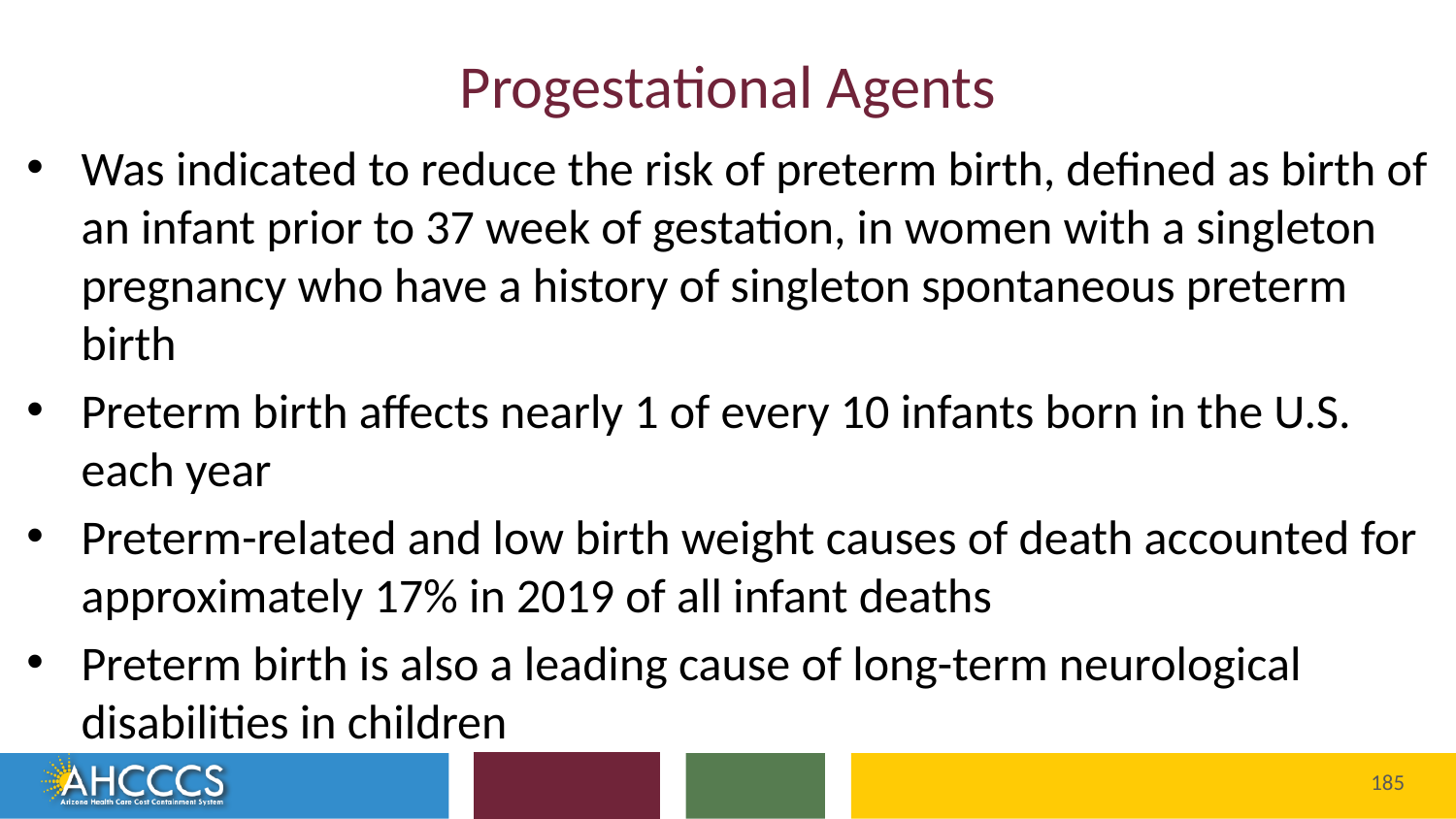

# Progestational Agents
Was indicated to reduce the risk of preterm birth, defined as birth of an infant prior to 37 week of gestation, in women with a singleton pregnancy who have a history of singleton spontaneous preterm birth
Preterm birth affects nearly 1 of every 10 infants born in the U.S. each year
Preterm-related and low birth weight causes of death accounted for approximately 17% in 2019 of all infant deaths
Preterm birth is also a leading cause of long-term neurological disabilities in children